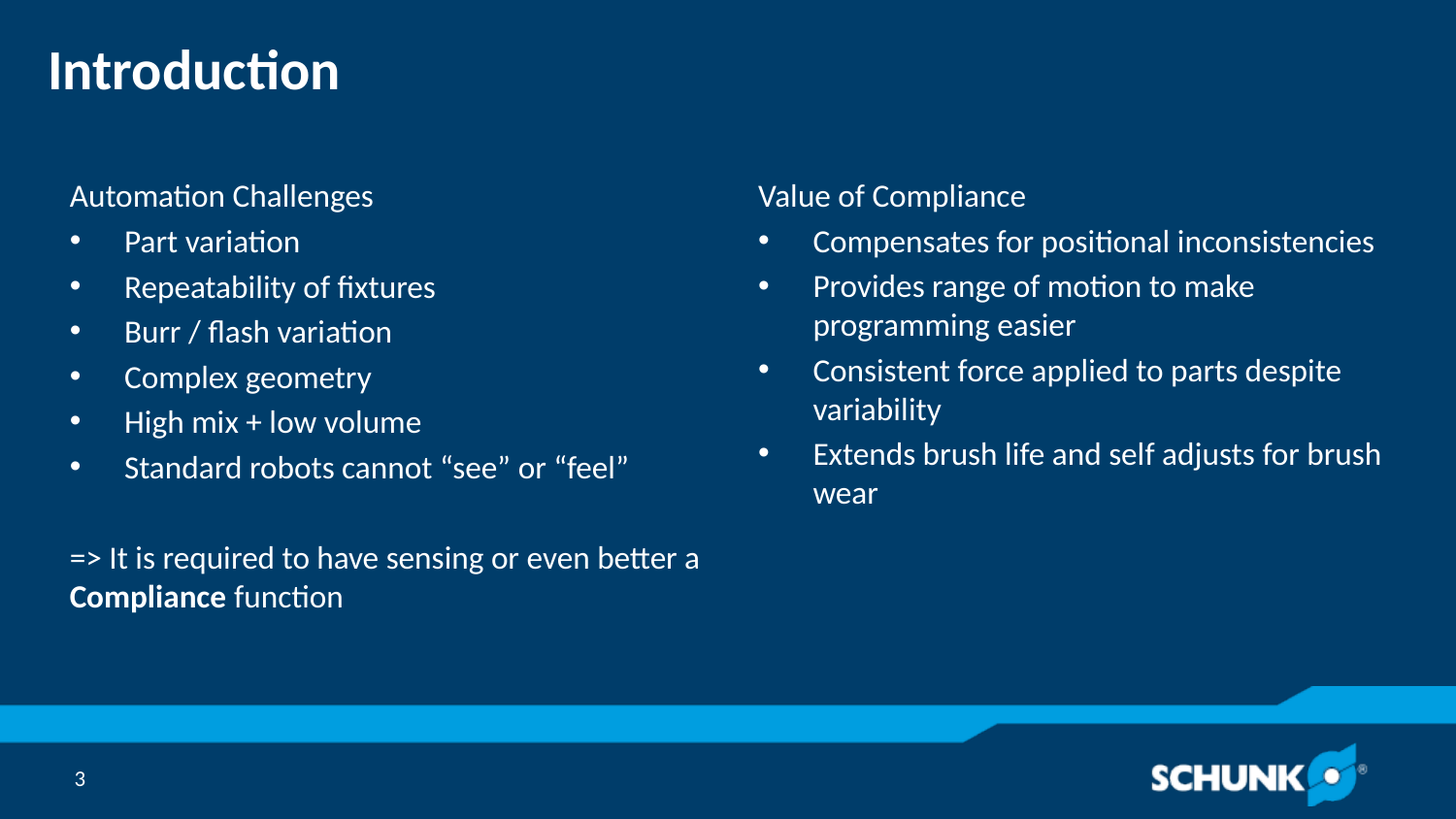

# Introduction
Automation Challenges
Part variation
Repeatability of fixtures
Burr / flash variation
Complex geometry
High mix + low volume
Standard robots cannot “see” or “feel”

=> It is required to have sensing or even better a Compliance function
Value of Compliance
Compensates for positional inconsistencies
Provides range of motion to make programming easier
Consistent force applied to parts despite variability
Extends brush life and self adjusts for brush wear